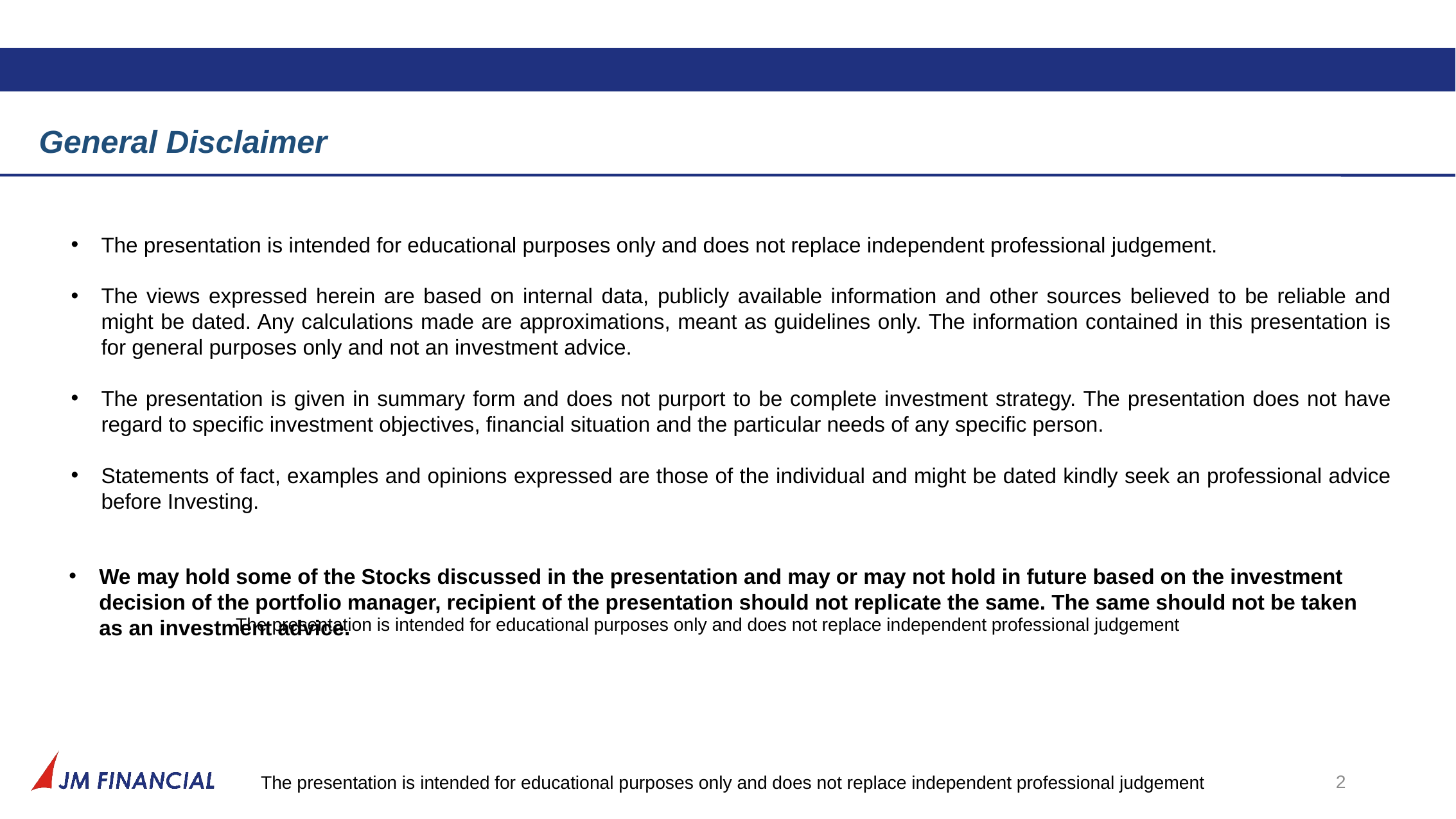

General Disclaimer

The presentation is intended for educational purposes only and does not replace independent professional judgement.

The views expressed herein are based on internal data, publicly available information and other sources believed to be reliable and might be dated. Any calculations made are approximations, meant as guidelines only. The information contained in this presentation is for general purposes only and not an investment advice.

The presentation is given in summary form and does not purport to be complete investment strategy. The presentation does not have regard to specific investment objectives, financial situation and the particular needs of any specific person.

Statements of fact, examples and opinions expressed are those of the individual and might be dated kindly seek an professional advice before Investing.

We may hold some of the Stocks discussed in the presentation and may or may not hold in future based on the investment decision of the portfolio manager, recipient of the presentation should not replicate the same. The same should not be taken as an investment advice.

The presentation is intended for educational purposes only and does not replace independent professional judgement
2